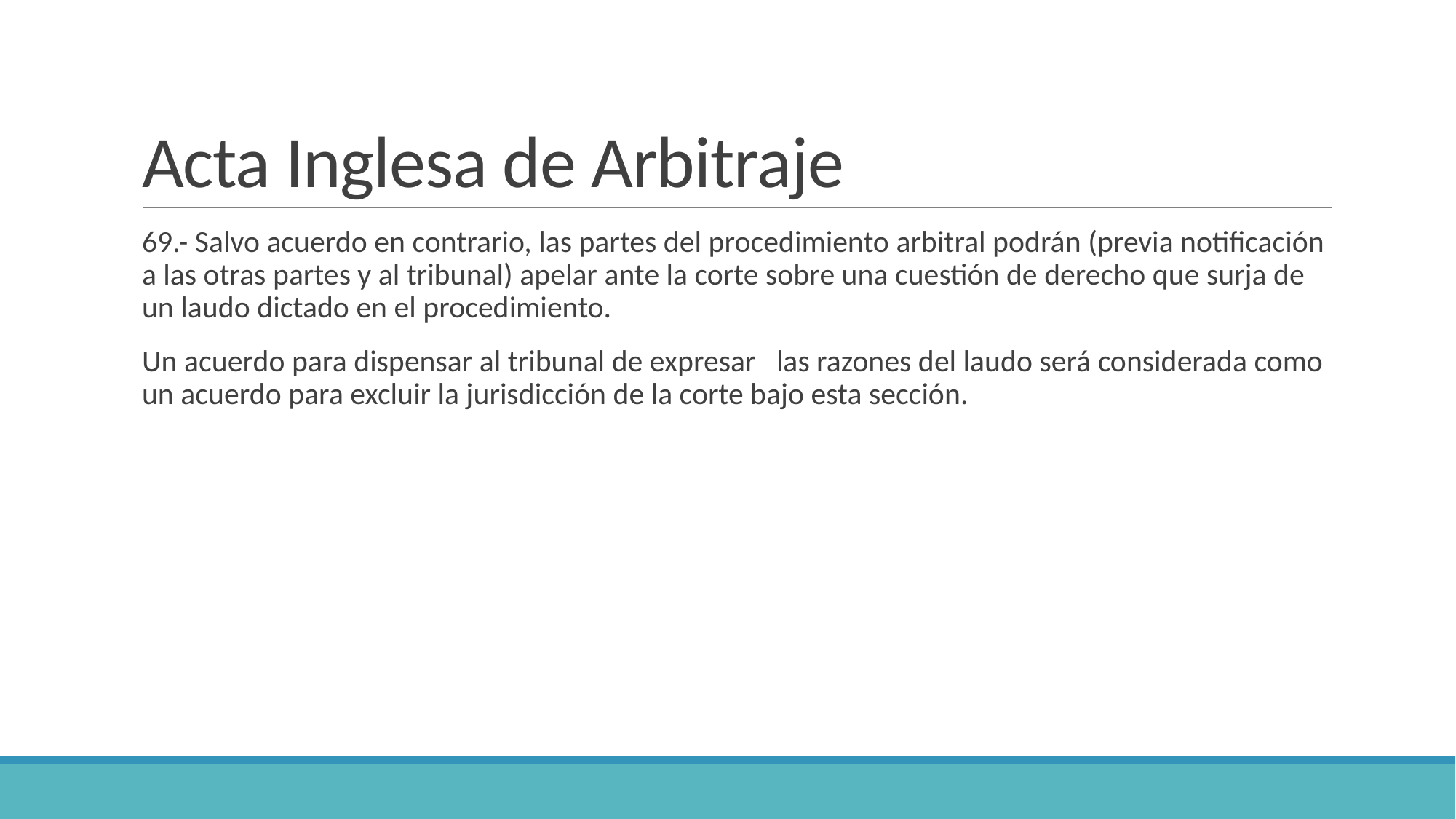

# Acta Inglesa de Arbitraje
69.- Salvo acuerdo en contrario, las partes del procedimiento arbitral podrán (previa notificación a las otras partes y al tribunal) apelar ante la corte sobre una cuestión de derecho que surja de un laudo dictado en el procedimiento.
Un acuerdo para dispensar al tribunal de expresar   las razones del laudo será considerada como un acuerdo para excluir la jurisdicción de la corte bajo esta sección.